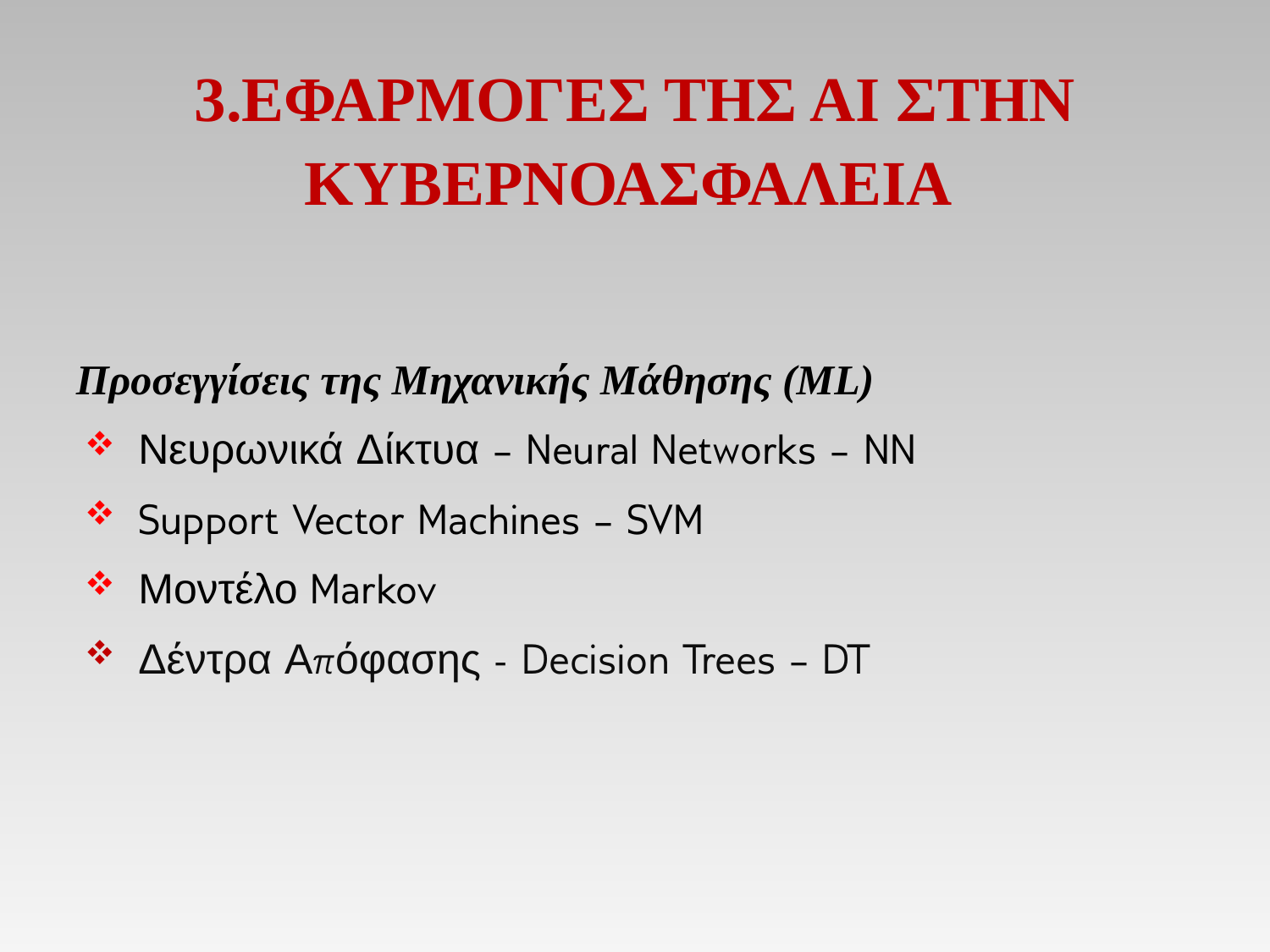

# 3.ΕΦΑΡΜΟΓΕΣ ΤΗΣ ΑΙ ΣΤΗΝ ΚΥΒΕΡΝΟΑΣΦΑΛΕΙΑ
Προσεγγίσεις της Μηχανικής Μάθησης (ML)
Νευρωνικά Δίκτυα – Neural Networks – NN
Support Vector Machines – SVM
Μοντέλο Markov
Δέντρα Απόφασης - Decision Trees – DT